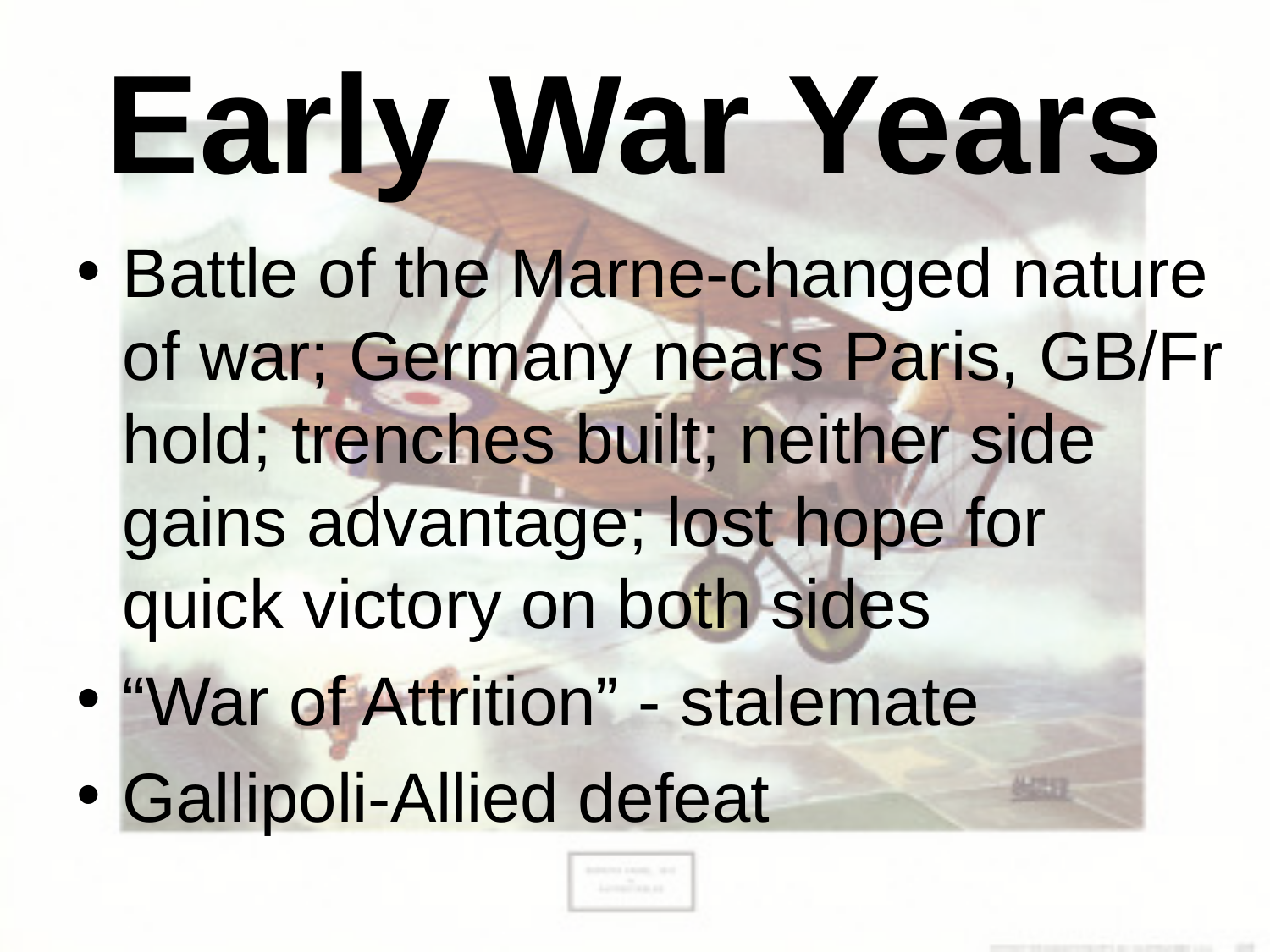

# Early War Years
Battle of the Marne-changed nature of war; Germany nears Paris, GB/Fr hold; trenches built; neither side gains advantage; lost hope for quick victory on both sides
“War of Attrition” - stalemate
Gallipoli-Allied defeat